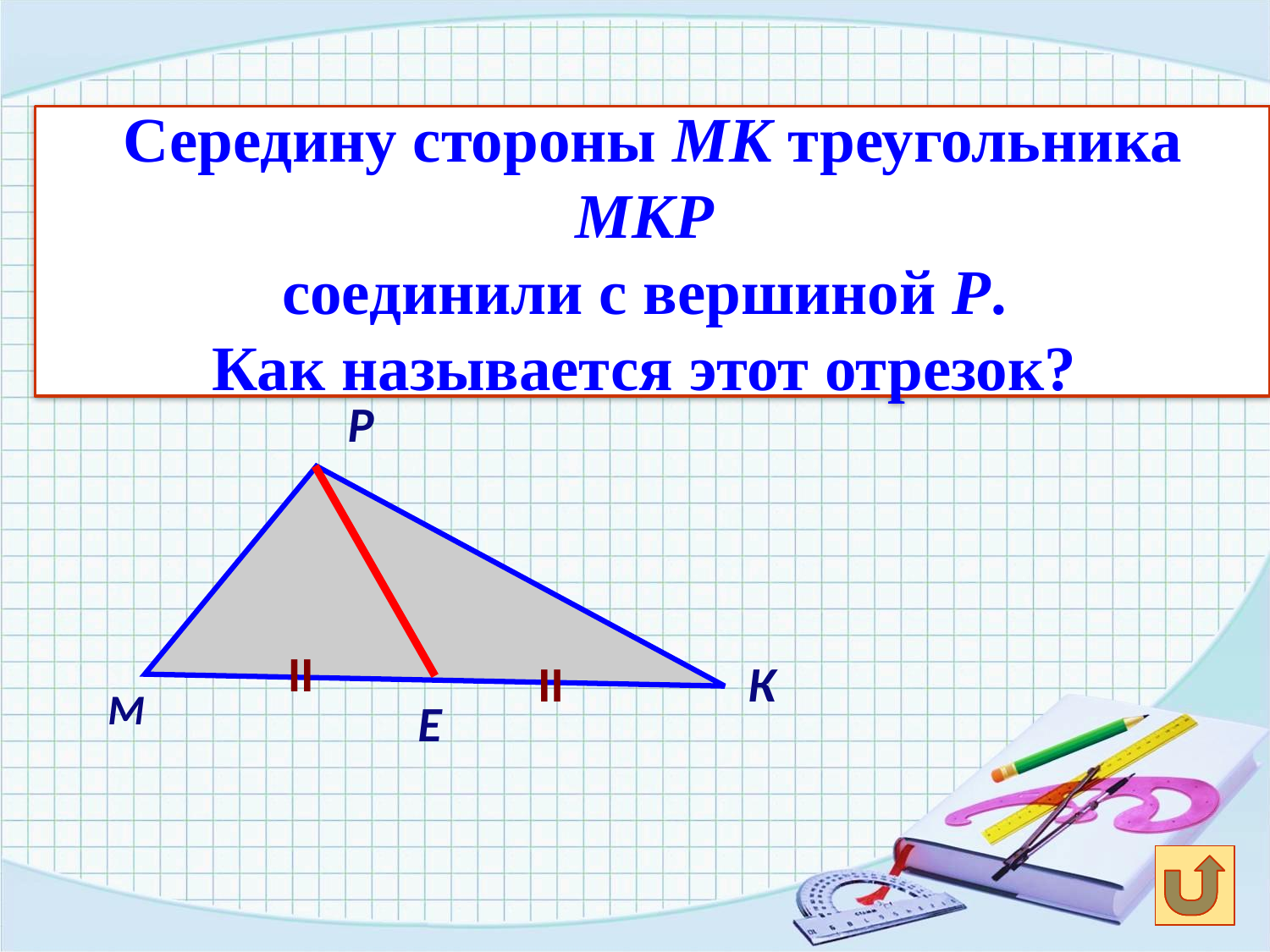

Середину стороны МК треугольника МКР
соединили с вершиной Р.
Как называется этот отрезок?
Р

II
II
К
М
Е